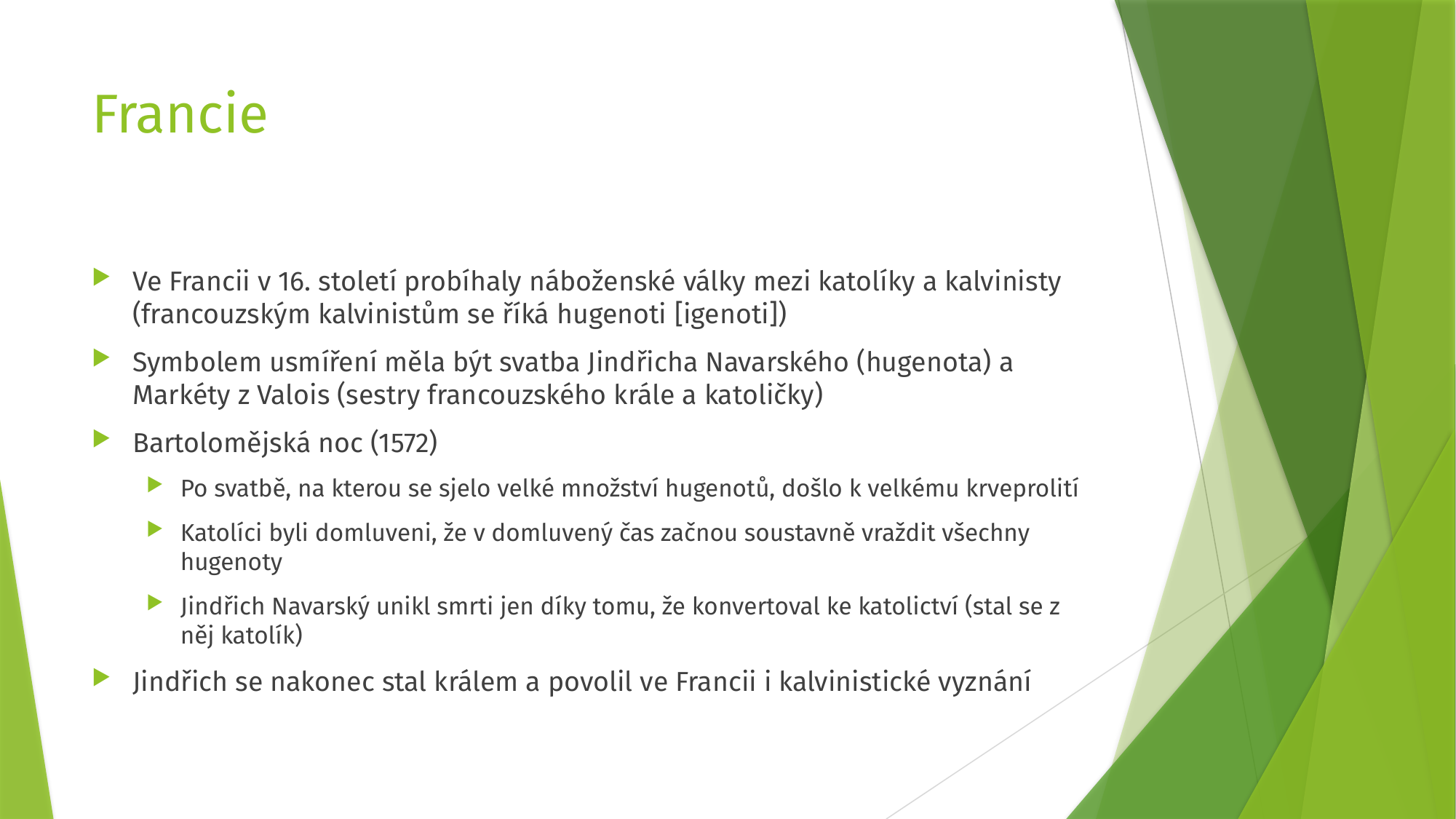

# Francie
Ve Francii v 16. století probíhaly náboženské války mezi katolíky a kalvinisty (francouzským kalvinistům se říká hugenoti [igenoti])
Symbolem usmíření měla být svatba Jindřicha Navarského (hugenota) a Markéty z Valois (sestry francouzského krále a katoličky)
Bartolomějská noc (1572)
Po svatbě, na kterou se sjelo velké množství hugenotů, došlo k velkému krveprolití
Katolíci byli domluveni, že v domluvený čas začnou soustavně vraždit všechny hugenoty
Jindřich Navarský unikl smrti jen díky tomu, že konvertoval ke katolictví (stal se z něj katolík)
Jindřich se nakonec stal králem a povolil ve Francii i kalvinistické vyznání